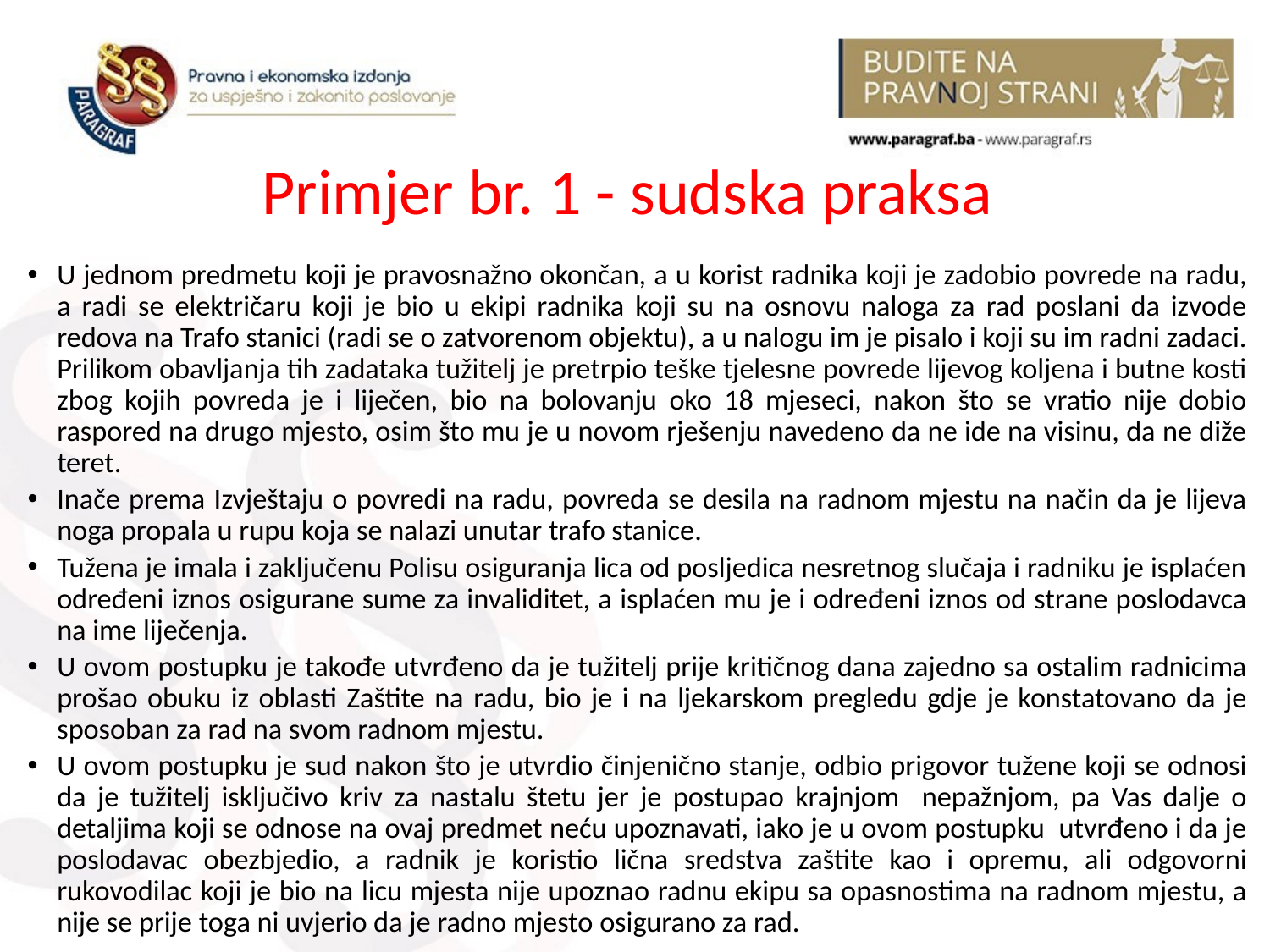

# Primjer br. 1 - sudska praksa
U jednom predmetu koji je pravosnažno okončan, a u korist radnika koji je zadobio povrede na radu, a radi se električaru koji je bio u ekipi radnika koji su na osnovu naloga za rad poslani da izvode redova na Trafo stanici (radi se o zatvorenom objektu), a u nalogu im je pisalo i koji su im radni zadaci. Prilikom obavljanja tih zadataka tužitelj je pretrpio teške tjelesne povrede lijevog koljena i butne kosti zbog kojih povreda je i liječen, bio na bolovanju oko 18 mjeseci, nakon što se vratio nije dobio raspored na drugo mjesto, osim što mu je u novom rješenju navedeno da ne ide na visinu, da ne diže teret.
Inače prema Izvještaju o povredi na radu, povreda se desila na radnom mjestu na način da je lijeva noga propala u rupu koja se nalazi unutar trafo stanice.
Tužena je imala i zaključenu Polisu osiguranja lica od posljedica nesretnog slučaja i radniku je isplaćen određeni iznos osigurane sume za invaliditet, a isplaćen mu je i određeni iznos od strane poslodavca na ime liječenja.
U ovom postupku je takođe utvrđeno da je tužitelj prije kritičnog dana zajedno sa ostalim radnicima prošao obuku iz oblasti Zaštite na radu, bio je i na ljekarskom pregledu gdje je konstatovano da je sposoban za rad na svom radnom mjestu.
U ovom postupku je sud nakon što je utvrdio činjenično stanje, odbio prigovor tužene koji se odnosi da je tužitelj isključivo kriv za nastalu štetu jer je postupao krajnjom  nepažnjom, pa Vas dalje o detaljima koji se odnose na ovaj predmet neću upoznavati, iako je u ovom postupku  utvrđeno i da je poslodavac obezbjedio, a radnik je koristio lična sredstva zaštite kao i opremu, ali odgovorni rukovodilac koji je bio na licu mjesta nije upoznao radnu ekipu sa opasnostima na radnom mjestu, a nije se prije toga ni uvjerio da je radno mjesto osigurano za rad.